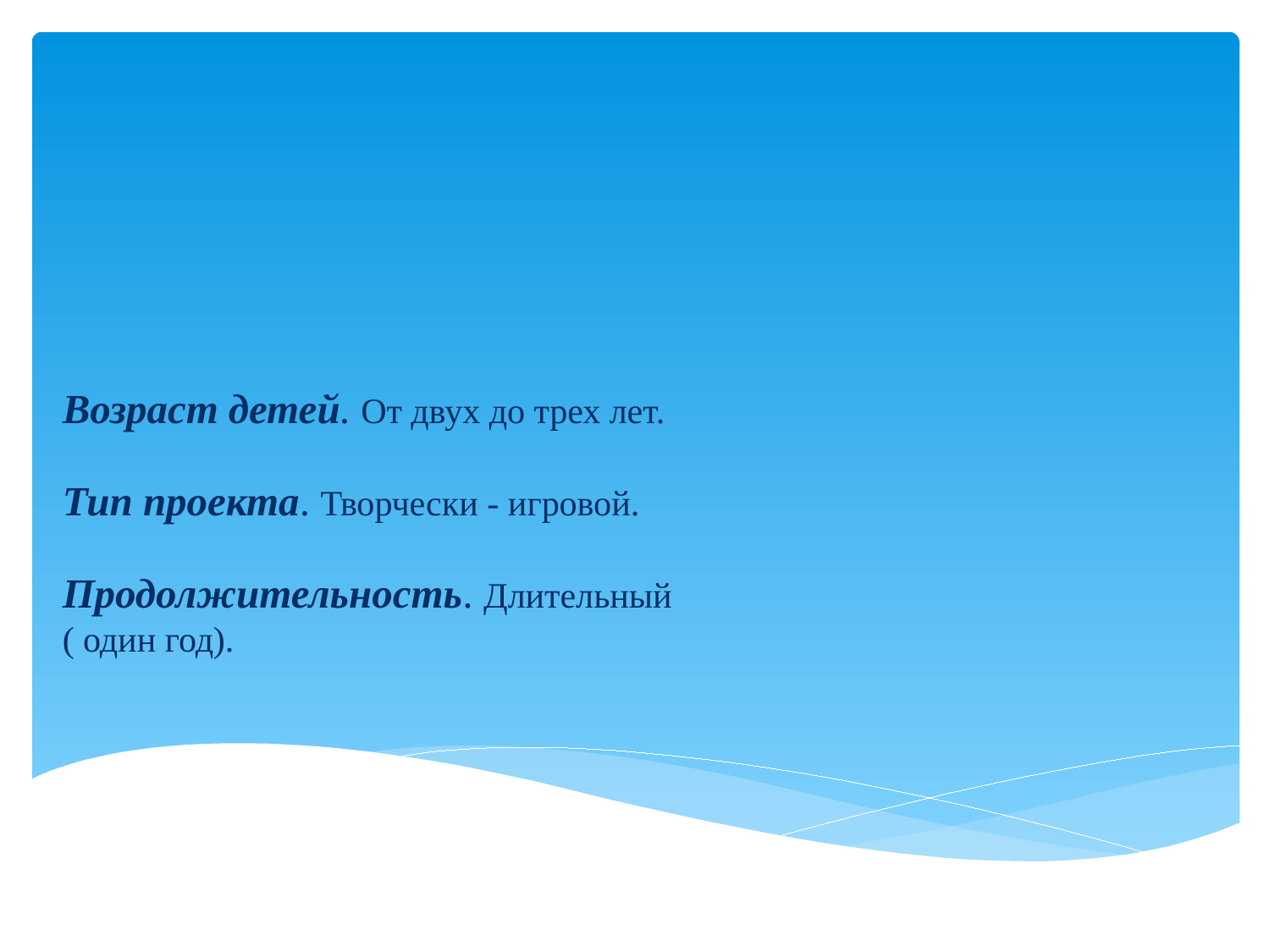

Возраст детей. От двух до трех лет.
Тип проекта. Творчески - игровой.
Продолжительность. Длительный
( один год).